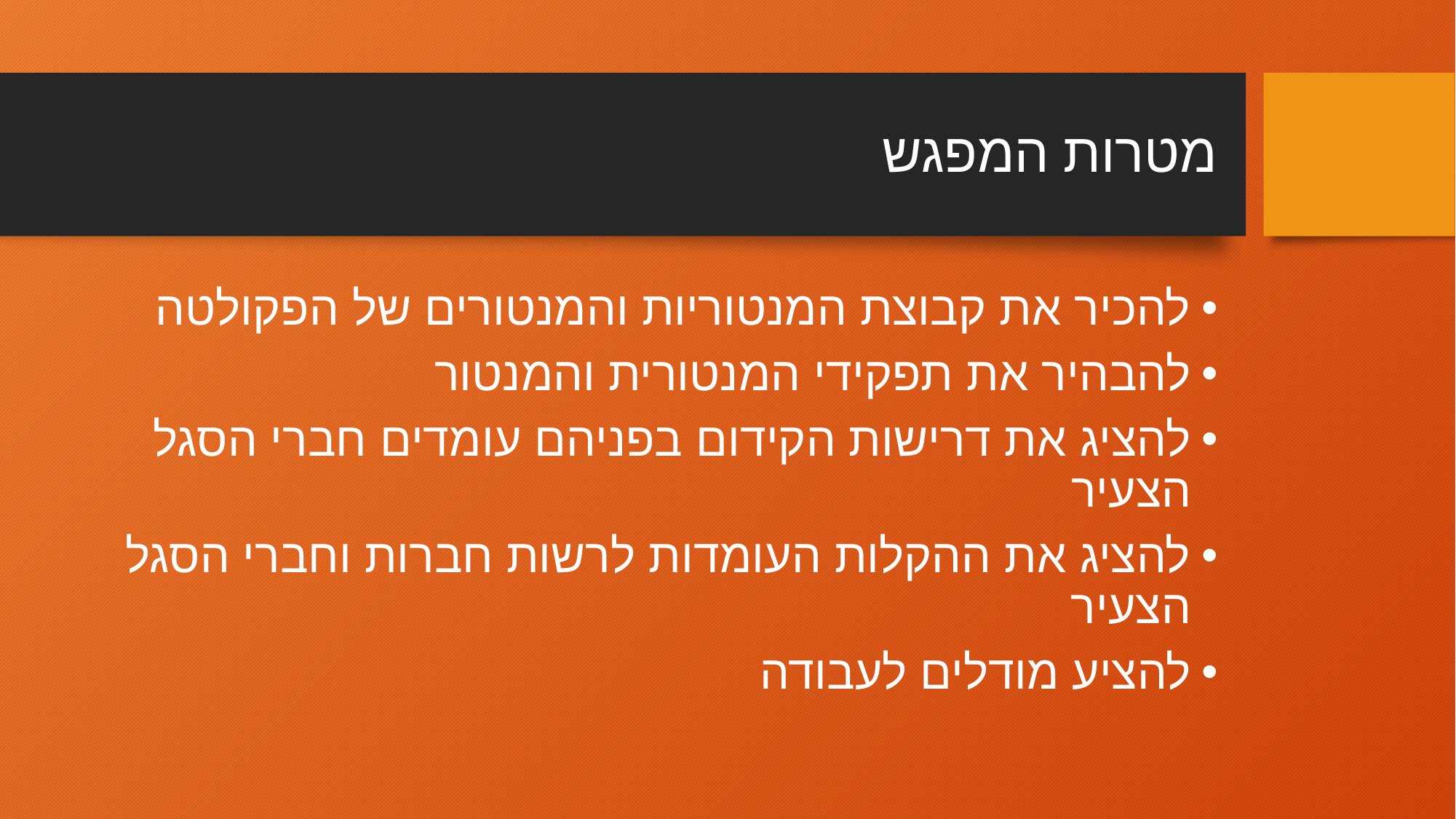

# מטרות המפגש
להכיר את קבוצת המנטוריות והמנטורים של הפקולטה
להבהיר את תפקידי המנטורית והמנטור
להציג את דרישות הקידום בפניהם עומדים חברי הסגל הצעיר
להציג את ההקלות העומדות לרשות חברות וחברי הסגל הצעיר
להציע מודלים לעבודה